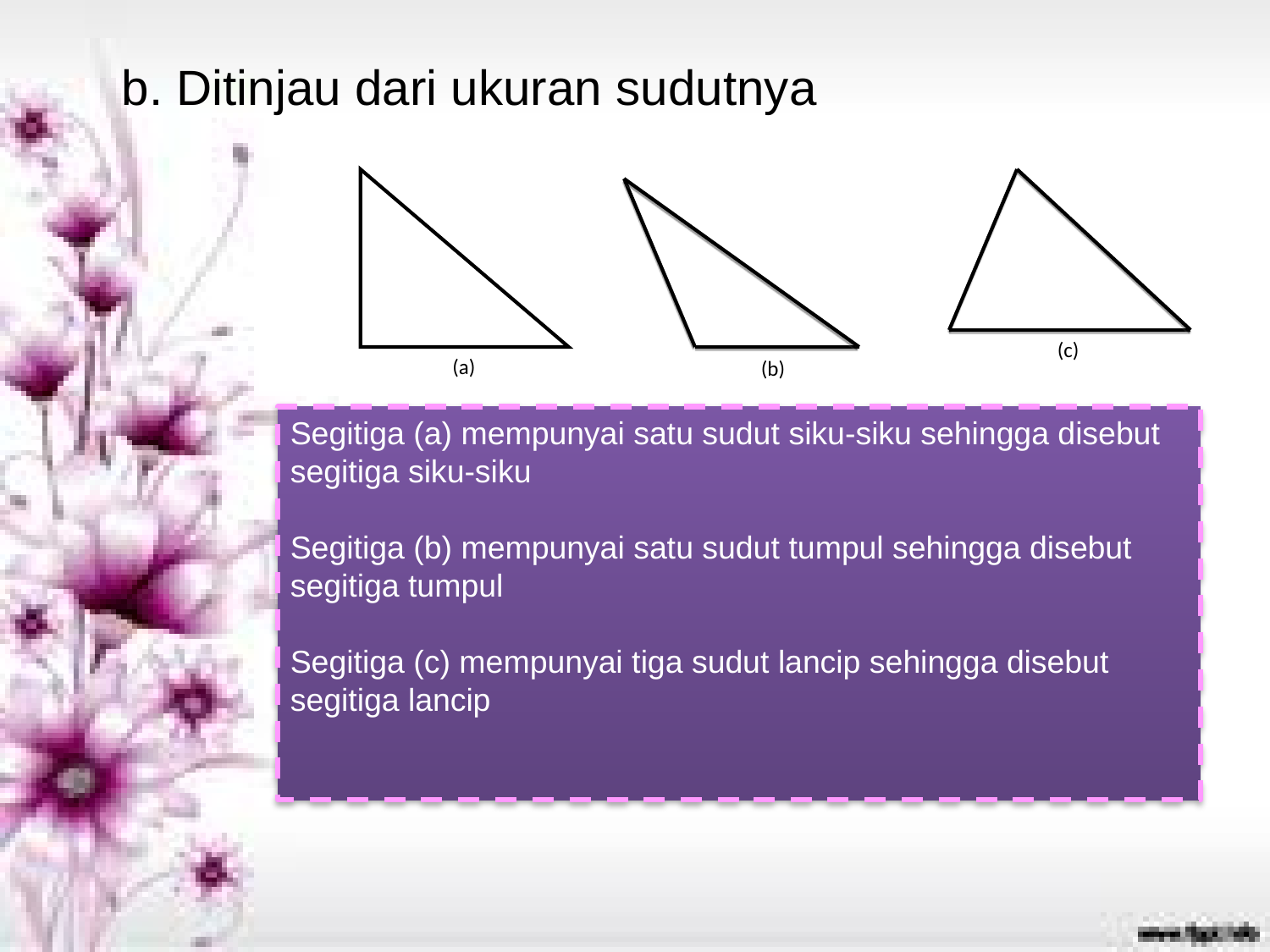

b. Ditinjau dari ukuran sudutnya

(c)
(a)
(b)
Segitiga (a) mempunyai satu sudut siku-siku sehingga disebut segitiga siku-siku

Segitiga (b) mempunyai satu sudut tumpul sehingga disebut segitiga tumpul

Segitiga (c) mempunyai tiga sudut lancip sehingga disebut segitiga lancip